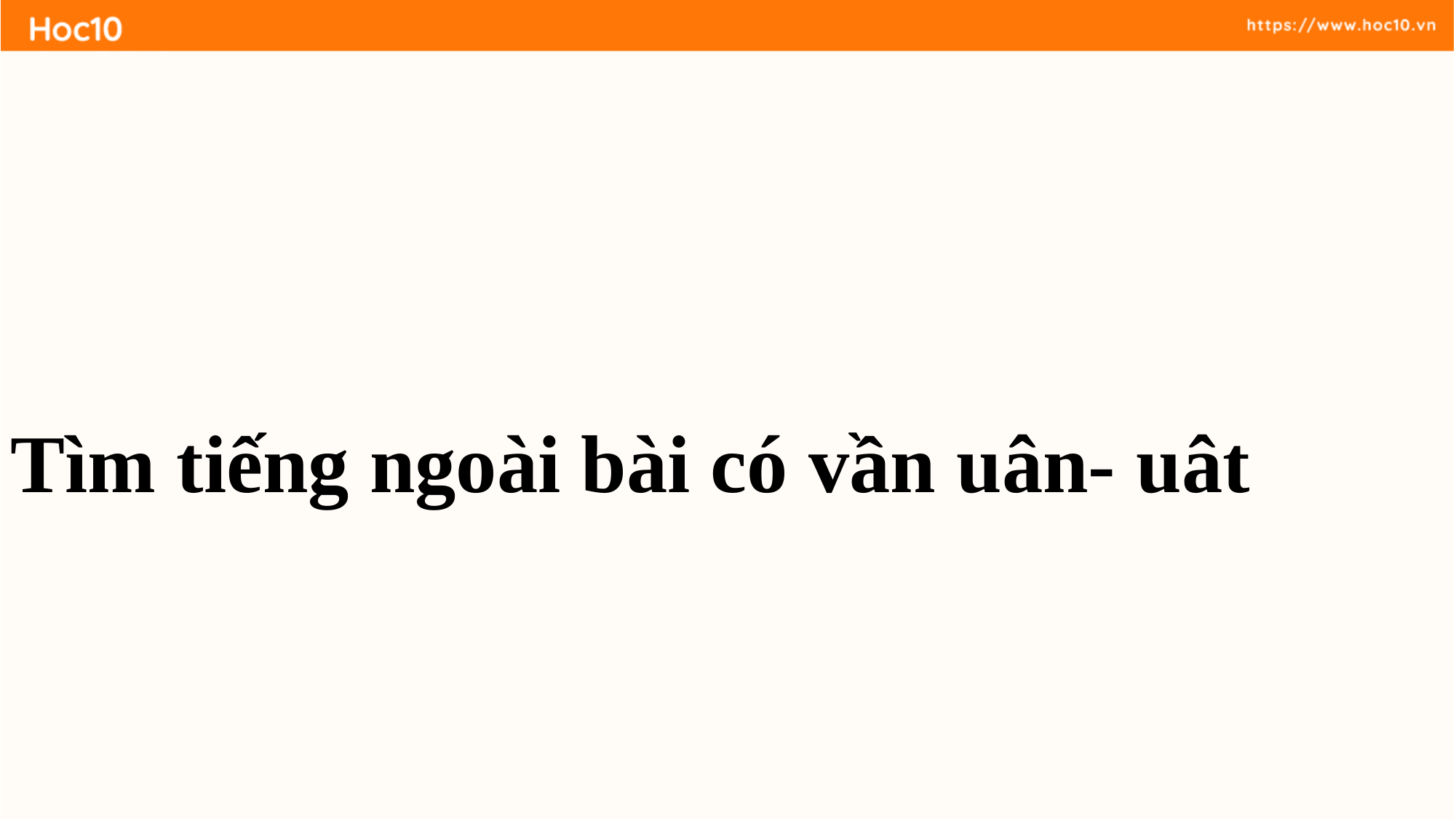

Tìm tiếng ngoài bài có vần uân- uât